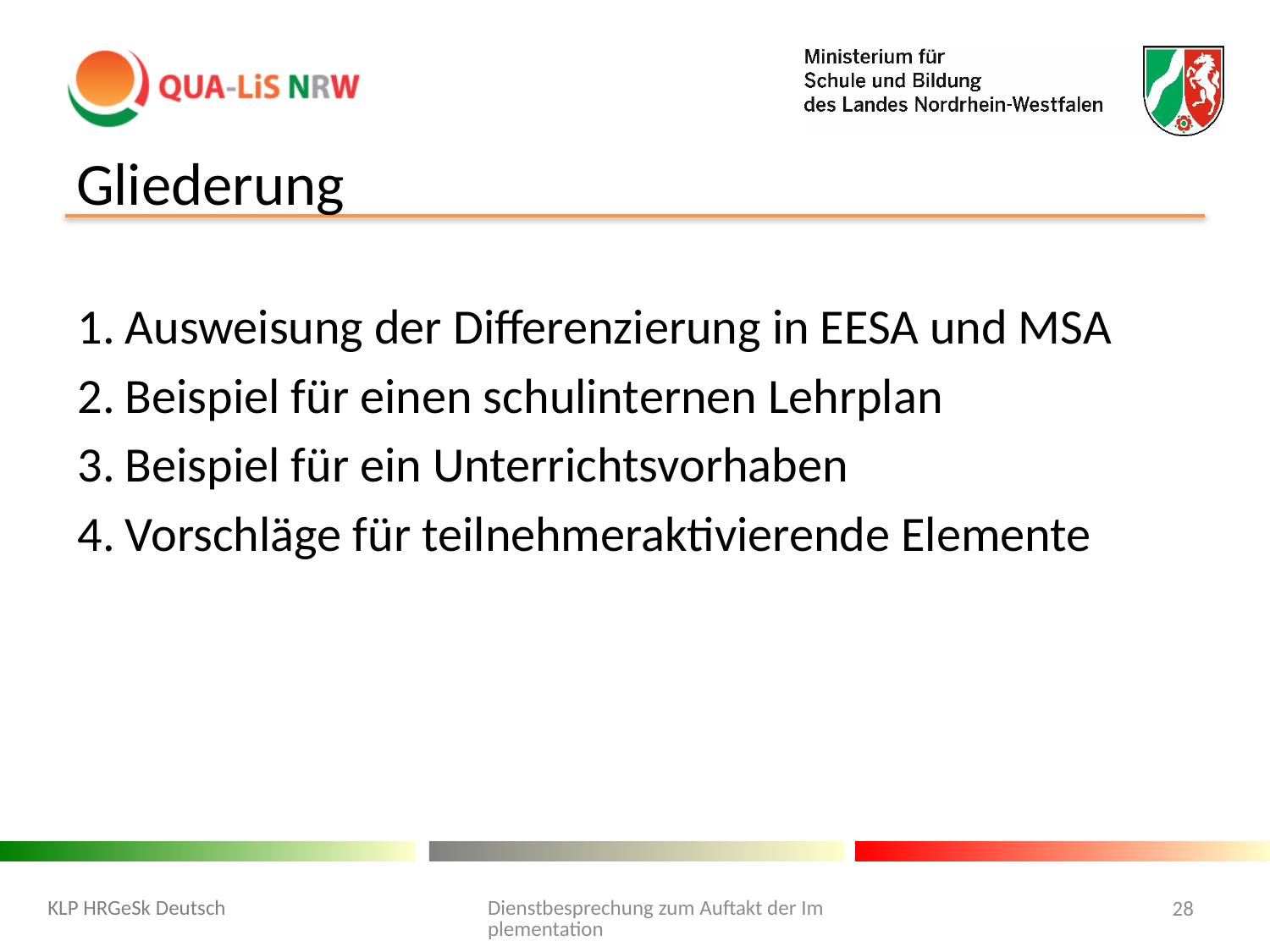

# Gliederung

Ausweisung der Differenzierung in EESA und MSA
Beispiel für einen schulinternen Lehrplan
Beispiel für ein Unterrichtsvorhaben
Vorschläge für teilnehmeraktivierende Elemente

Dienstbesprechung zum Auftakt der Implementation
KLP HRGeSk Deutsch
28